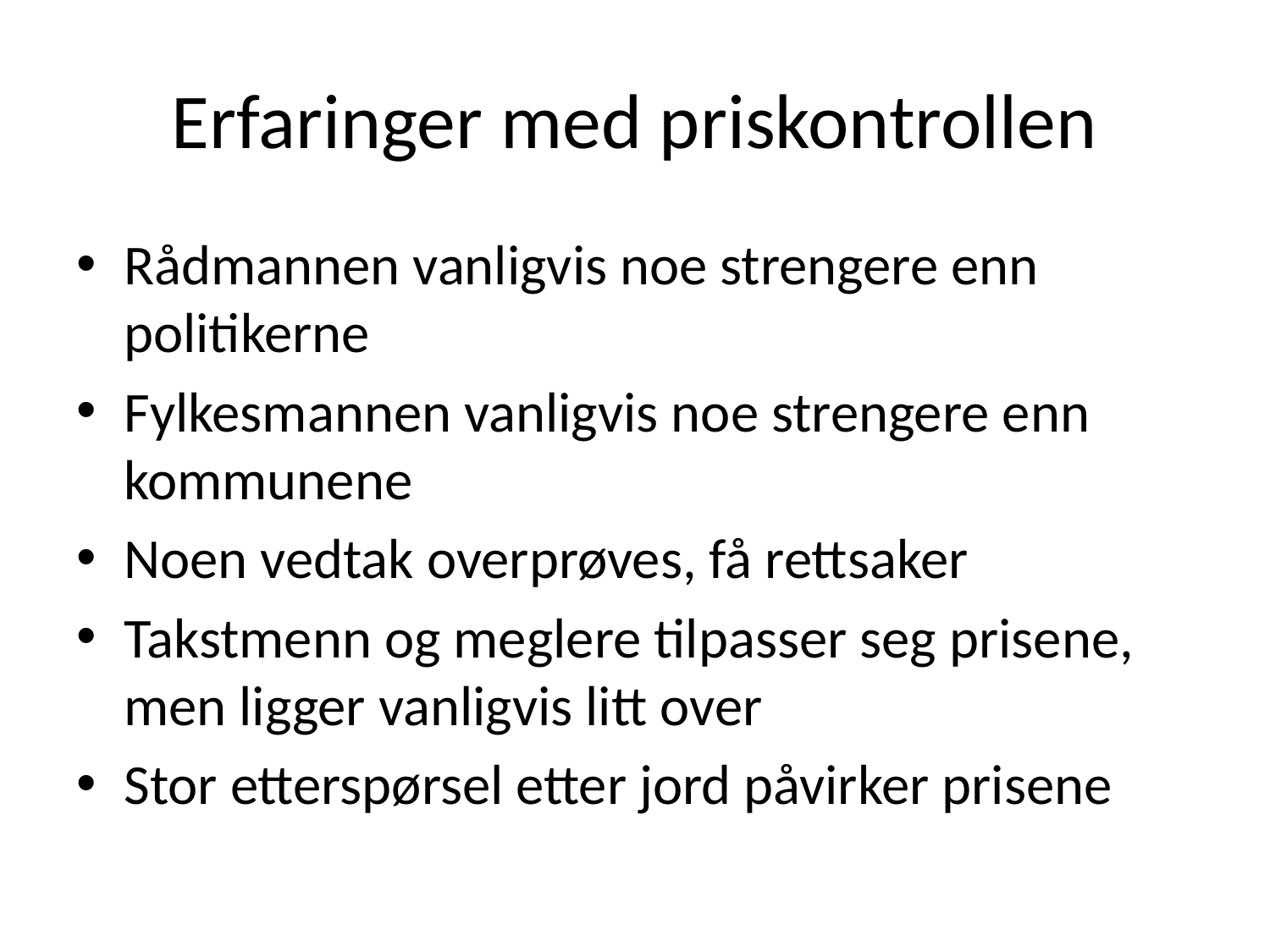

# Erfaringer med priskontrollen
Rådmannen vanligvis noe strengere enn politikerne
Fylkesmannen vanligvis noe strengere enn kommunene
Noen vedtak overprøves, få rettsaker
Takstmenn og meglere tilpasser seg prisene, men ligger vanligvis litt over
Stor etterspørsel etter jord påvirker prisene